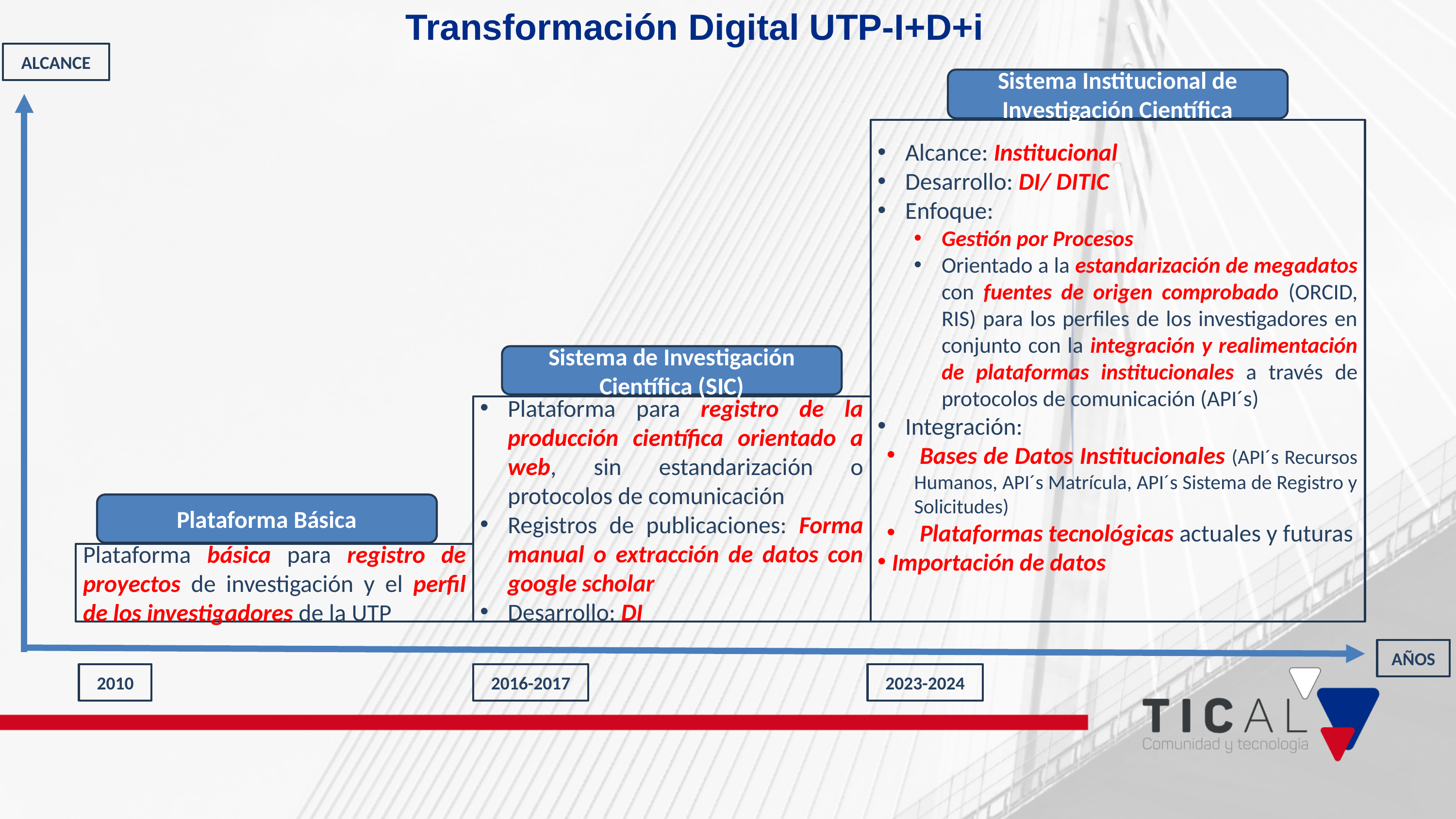

Transformación Digital UTP-I+D+i
ALCANCE
Sistema Institucional de Investigación Científica
Alcance: Institucional
Desarrollo: DI/ DITIC
Enfoque:
Gestión por Procesos
Orientado a la estandarización de megadatos con fuentes de origen comprobado (ORCID, RIS) para los perfiles de los investigadores en conjunto con la integración y realimentación de plataformas institucionales a través de protocolos de comunicación (API´s)
Integración:
 Bases de Datos Institucionales (API´s Recursos Humanos, API´s Matrícula, API´s Sistema de Registro y Solicitudes)
 Plataformas tecnológicas actuales y futuras
 Importación de datos

Sistema de Investigación Científica (SIC)
Plataforma para registro de la producción científica orientado a web, sin estandarización o protocolos de comunicación
Registros de publicaciones: Forma manual o extracción de datos con google scholar
Desarrollo: DI
Plataforma Básica
Plataforma básica para registro de proyectos de investigación y el perfil de los investigadores de la UTP
AÑOS
2010
2016-2017
2023-2024